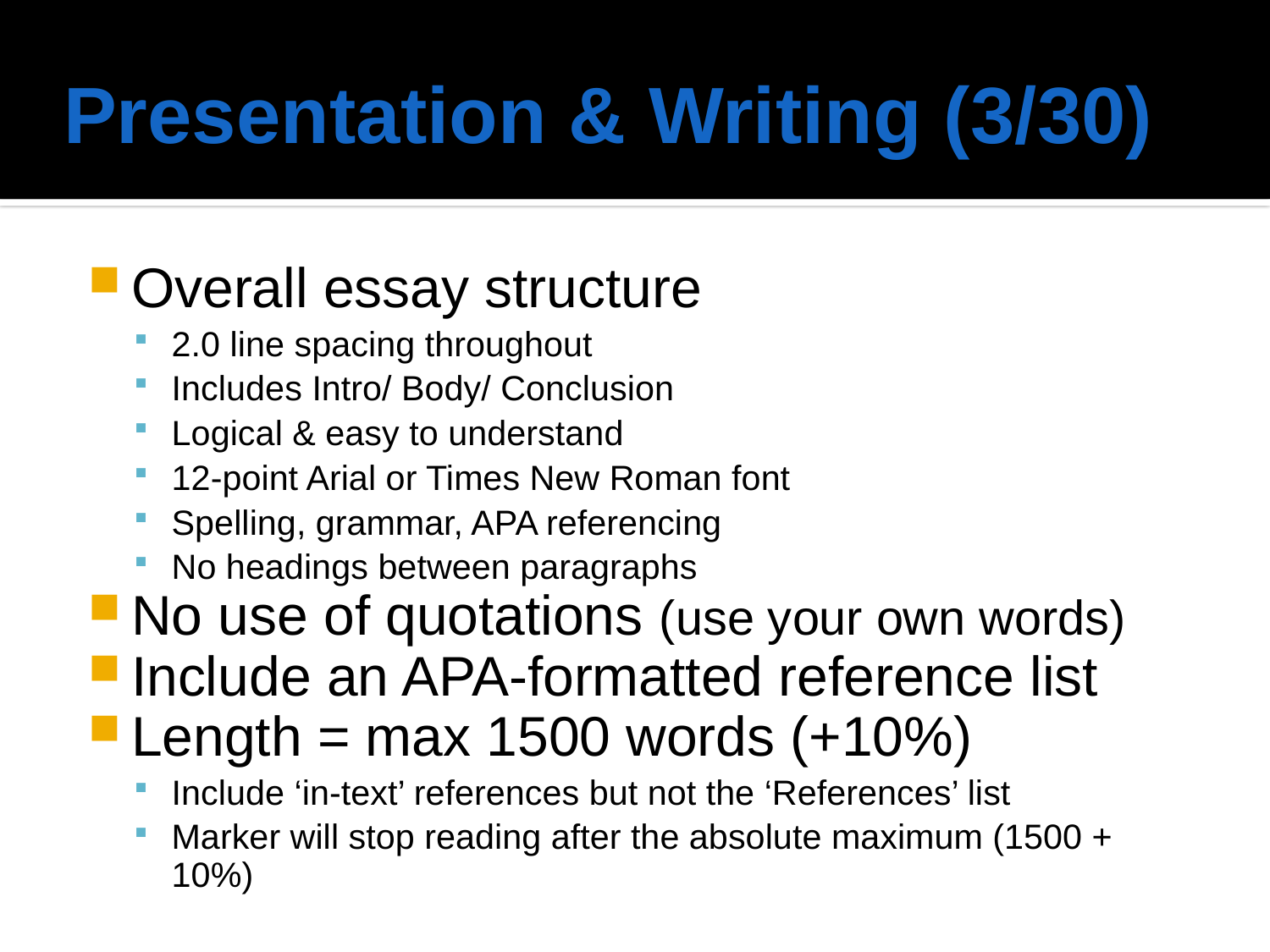

# Presentation & Writing (3/30)
Overall essay structure
2.0 line spacing throughout
Includes Intro/ Body/ Conclusion
Logical & easy to understand
12-point Arial or Times New Roman font
Spelling, grammar, APA referencing
No headings between paragraphs
No use of quotations (use your own words)
Include an APA-formatted reference list
Length = max 1500 words (+10%)
Include ‘in-text’ references but not the ‘References’ list
Marker will stop reading after the absolute maximum (1500 + 10%)